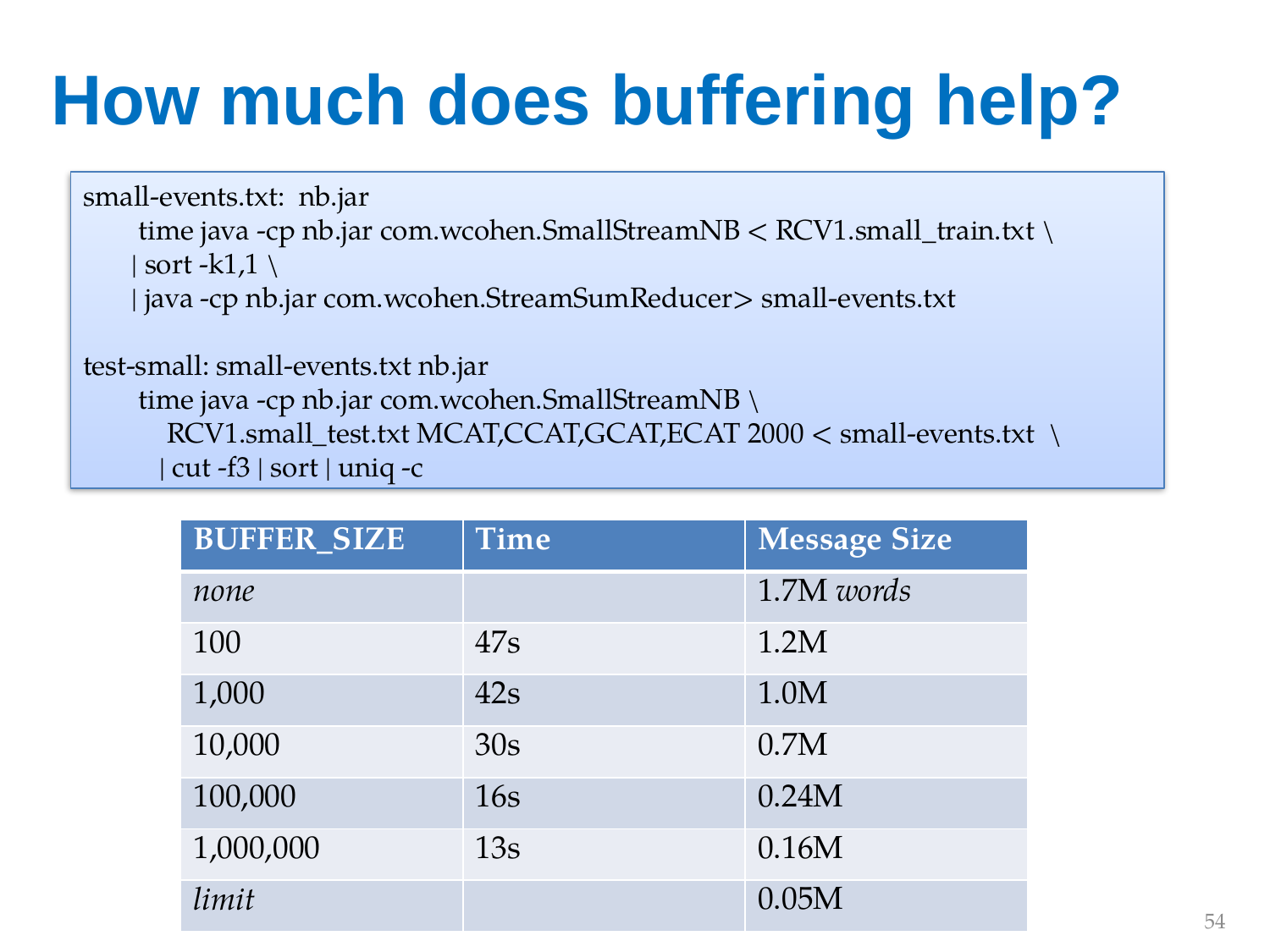

# How much does buffering help?
small-events.txt:  nb.jar
        time java -cp nb.jar com.wcohen.SmallStreamNB < RCV1.small_train.txt \
       | sort -k1,1 \
       | java -cp nb.jar com.wcohen.StreamSumReducer> small-events.txt

test-small: small-events.txt nb.jar
        time java -cp nb.jar com.wcohen.SmallStreamNB \
            RCV1.small_test.txt MCAT,CCAT,GCAT,ECAT 2000 < small-events.txt  \
           | cut -f3 | sort | uniq -c
| BUFFER\_SIZE | Time | Message Size |
| --- | --- | --- |
| none |  | 1.7M words |
| 100 | 47s | 1.2M |
| 1,000 | 42s | 1.0M |
| 10,000 | 30s | 0.7M |
| 100,000 | 16s | 0.24M |
| 1,000,000 | 13s | 0.16M |
| limit |  | 0.05M |
54